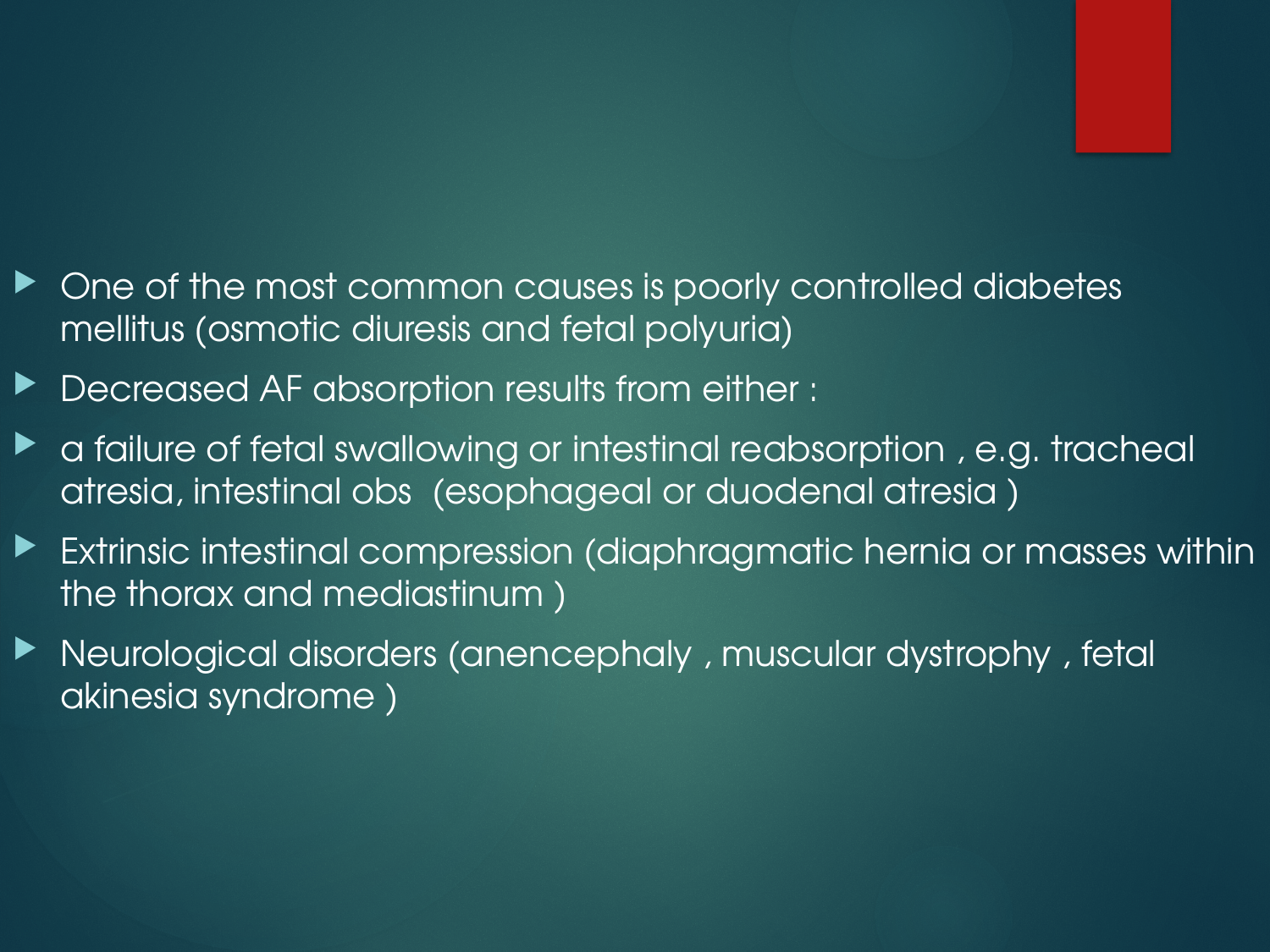

One of the most common causes is poorly controlled diabetes mellitus (osmotic diuresis and fetal polyuria)
Decreased AF absorption results from either :
a failure of fetal swallowing or intestinal reabsorption , e.g. tracheal atresia, intestinal obs  (esophageal or duodenal atresia )
Extrinsic intestinal compression (diaphragmatic hernia or masses within the thorax and mediastinum )
Neurological disorders (anencephaly , muscular dystrophy , fetal akinesia syndrome )